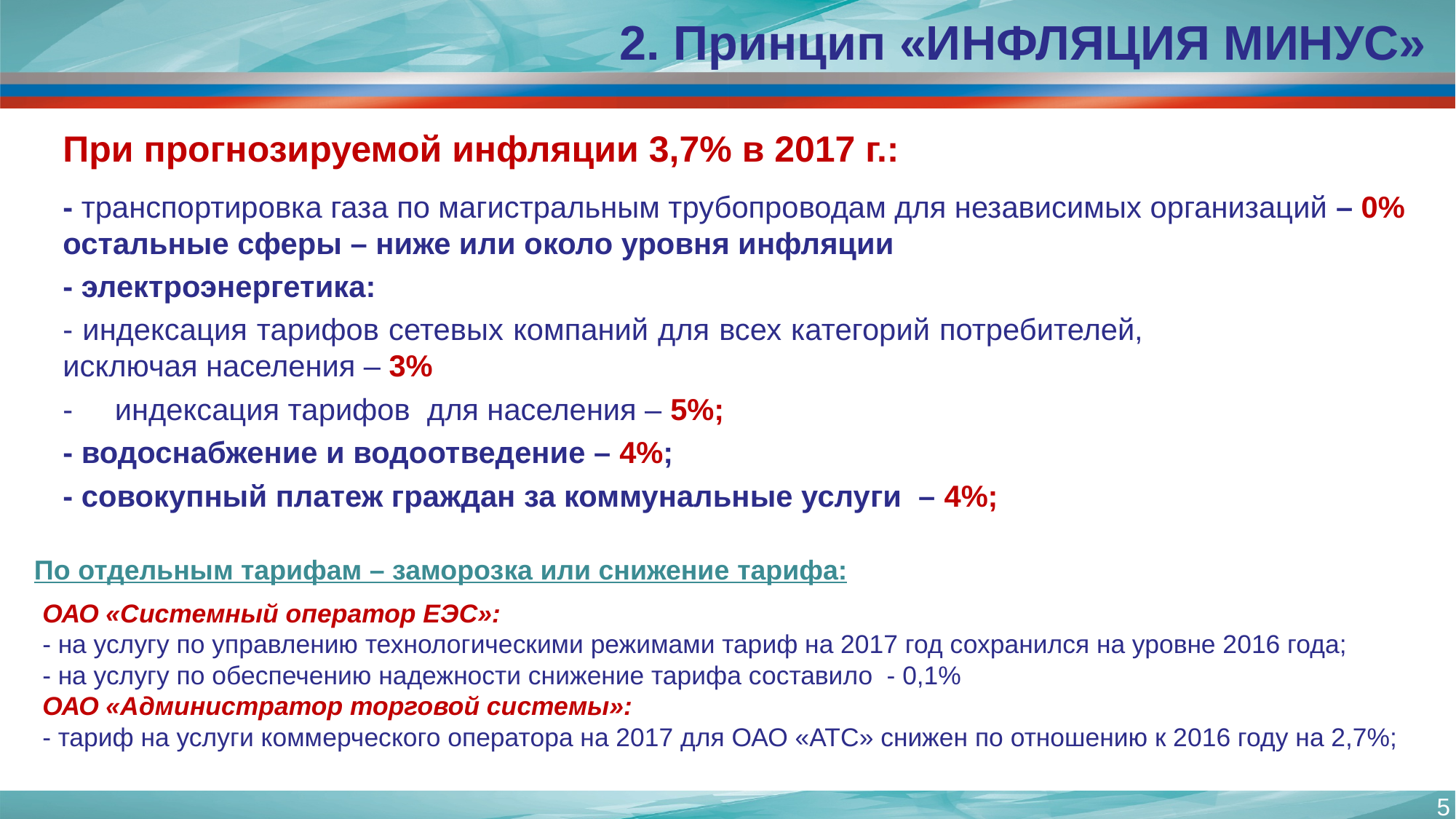

2. Принцип «ИНФЛЯЦИЯ МИНУС»
При прогнозируемой инфляции 3,7% в 2017 г.:
- транспортировка газа по магистральным трубопроводам для независимых организаций – 0%
остальные сферы – ниже или около уровня инфляции
- электроэнергетика:
- индексация тарифов сетевых компаний для всех категорий потребителей,                               исключая населения – 3%
-     индексация тарифов  для населения – 5%;
- водоснабжение и водоотведение – 4%;
- совокупный платеж граждан за коммунальные услуги  – 4%;

По отдельным тарифам – заморозка или снижение тарифа:
ОАО «Системный оператор ЕЭС»:
- на услугу по управлению технологическими режимами тариф на 2017 год сохранился на уровне 2016 года;
- на услугу по обеспечению надежности снижение тарифа составило  - 0,1%
ОАО «Администратор торговой системы»:
- тариф на услуги коммерческого оператора на 2017 для ОАО «АТС» снижен по отношению к 2016 году на 2,7%;
5